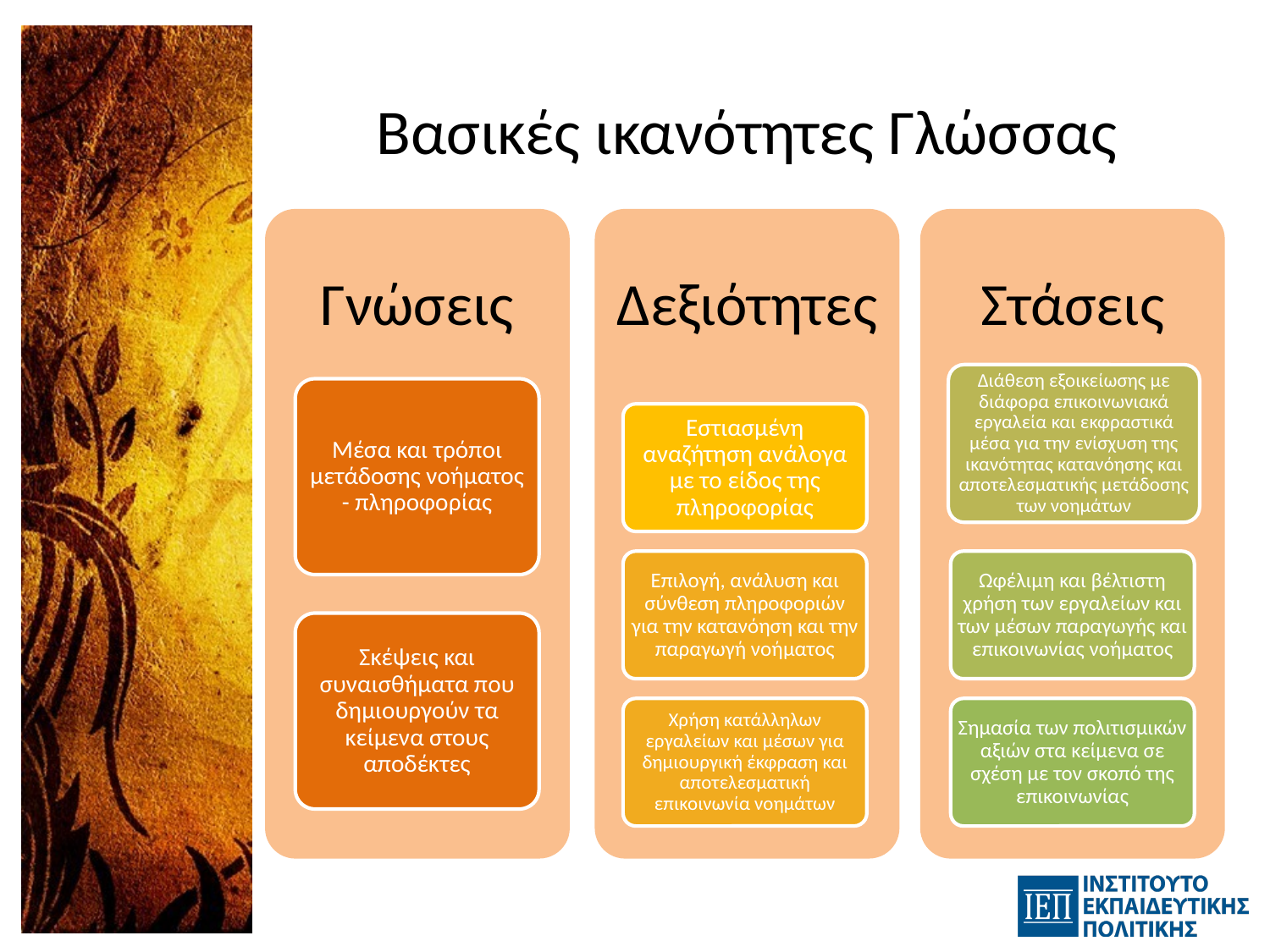

# Βασικές ικανότητες Γλώσσας

Γνώσεις

Δεξιότητες

Στάσεις

Μέσα και τρόποι μετάδοσης νοήματος - πληροφορίας
Διάθεση εξοικείωσης με διάφορα επικοινωνιακά εργαλεία και εκφραστικά μέσα για την ενίσχυση της ικανότητας κατανόησης και αποτελεσματικής μετάδοσης των νοημάτων

Εστιασμένη αναζήτηση ανάλογα με το είδος της πληροφορίας

Επιλογή, ανάλυση και σύνθεση πληροφοριών για την κατανόηση και την παραγωγή νοήματος
Ωφέλιμη και βέλτιστη χρήση των εργαλείων και των μέσων παραγωγής και επικοινωνίας νοήματος

Σκέψεις και συναισθήματα που δημιουργούν τα κείμενα στους αποδέκτες

Χρήση κατάλληλων εργαλείων και μέσων για δημιουργική έκφραση και αποτελεσματική επικοινωνία νοημάτων
Σημασία των πολιτισμικών αξιών στα κείμενα σε σχέση με τον σκοπό της επικοινωνίας